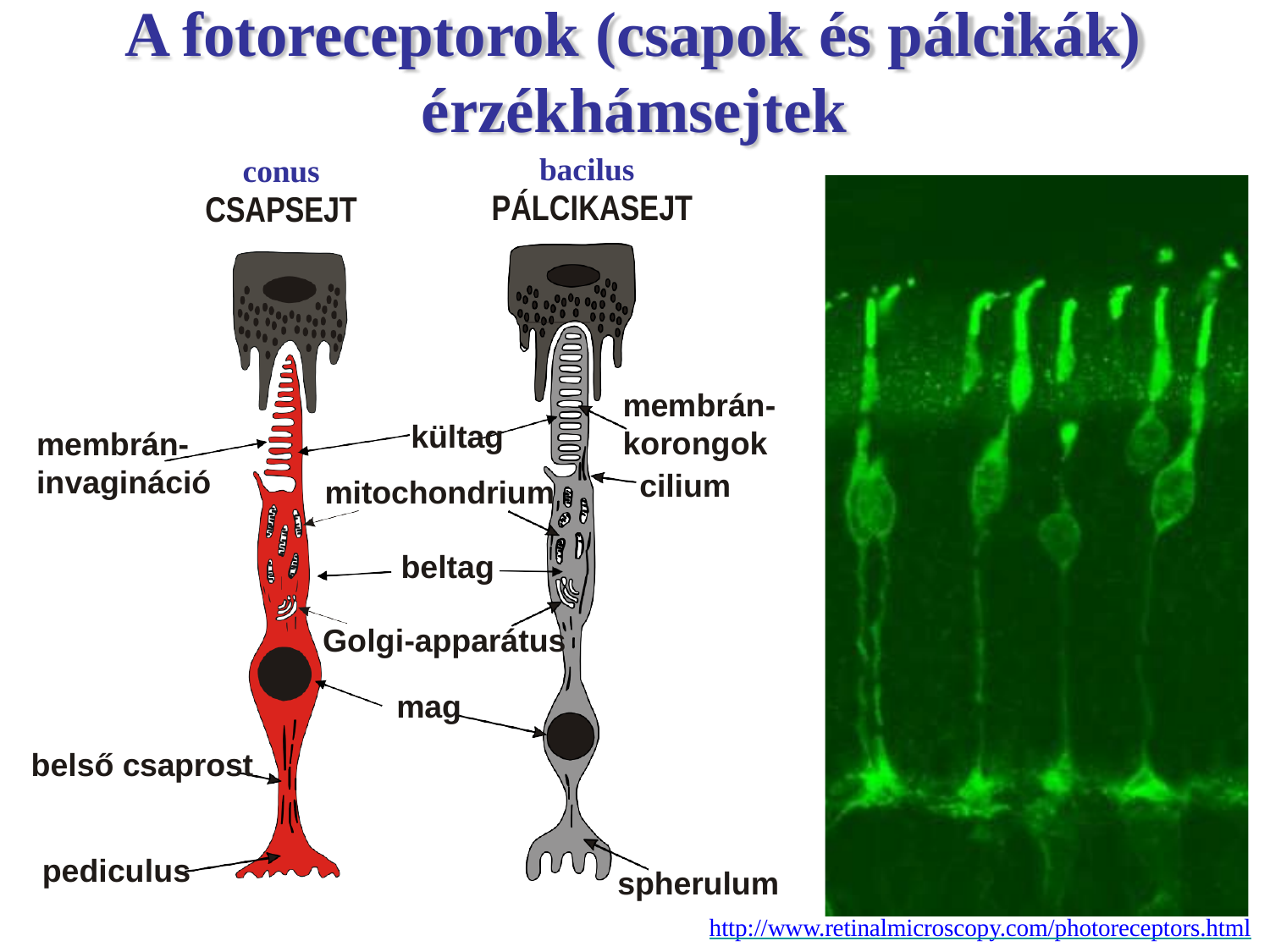

# A fotoreceptorok (csapok és pálcikák)  érzékhámsejtek

conus
CSAPSEJT
bacilus
PÁLCIKASEJT

membrán-
korongok
cilium
kültag
mitochondrium
membrán-
invagináció
beltag
Golgi-apparátus  mag
belső csaprost
spherulum
http://www.retinalmicroscopy.com/photoreceptors.html
pediculus